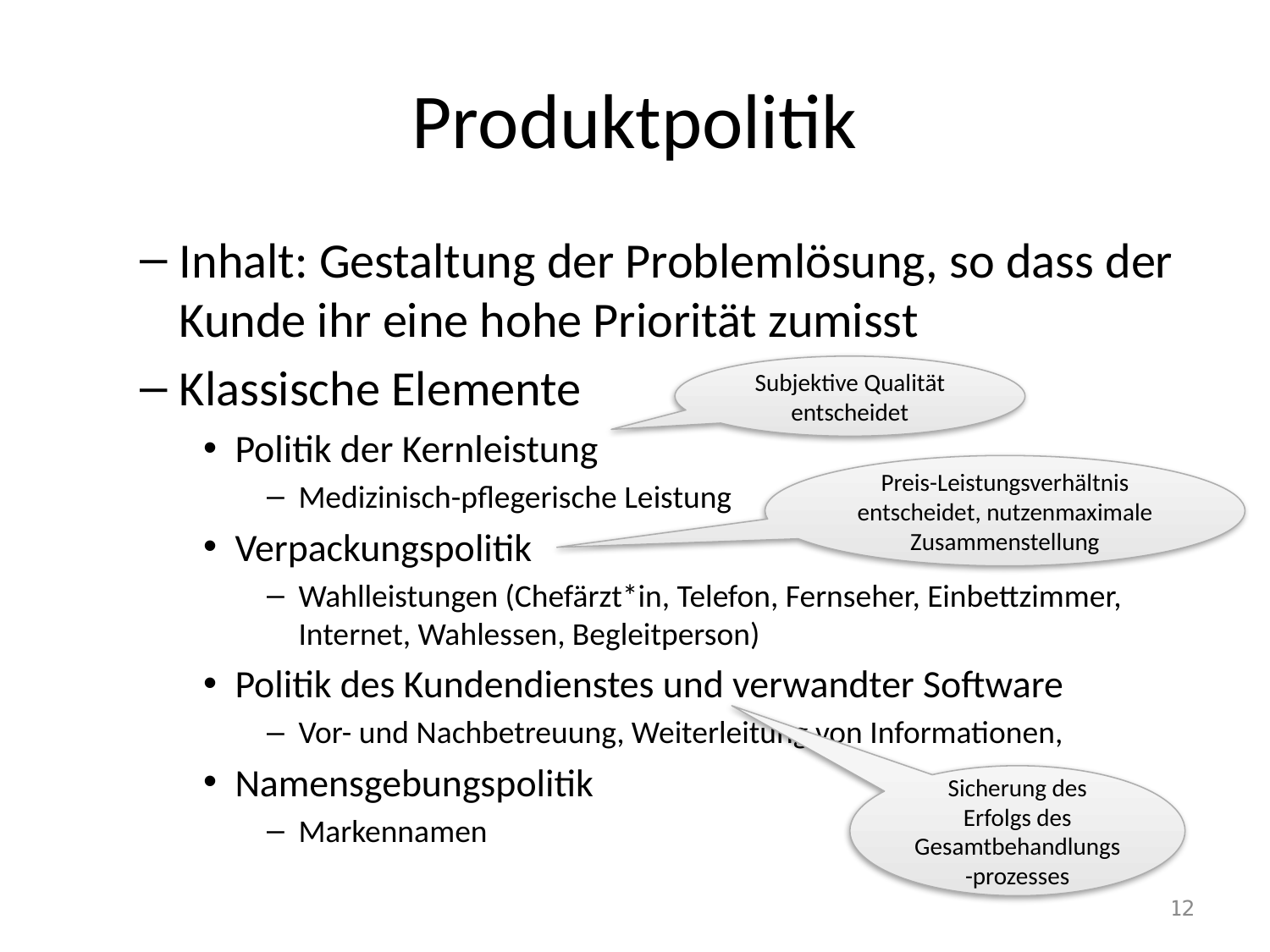

# Produktpolitik
Inhalt: Gestaltung der Problemlösung, so dass der Kunde ihr eine hohe Priorität zumisst
Klassische Elemente
Politik der Kernleistung
Medizinisch-pflegerische Leistung
Verpackungspolitik
Wahlleistungen (Chefärzt*in, Telefon, Fernseher, Einbettzimmer, Internet, Wahlessen, Begleitperson)
Politik des Kundendienstes und verwandter Software
Vor- und Nachbetreuung, Weiterleitung von Informationen,
Namensgebungspolitik
Markennamen
Subjektive Qualität entscheidet
Preis-Leistungsverhältnis entscheidet, nutzenmaximale Zusammenstellung
Sicherung des Erfolgs des Gesamtbehandlungs-prozesses
12